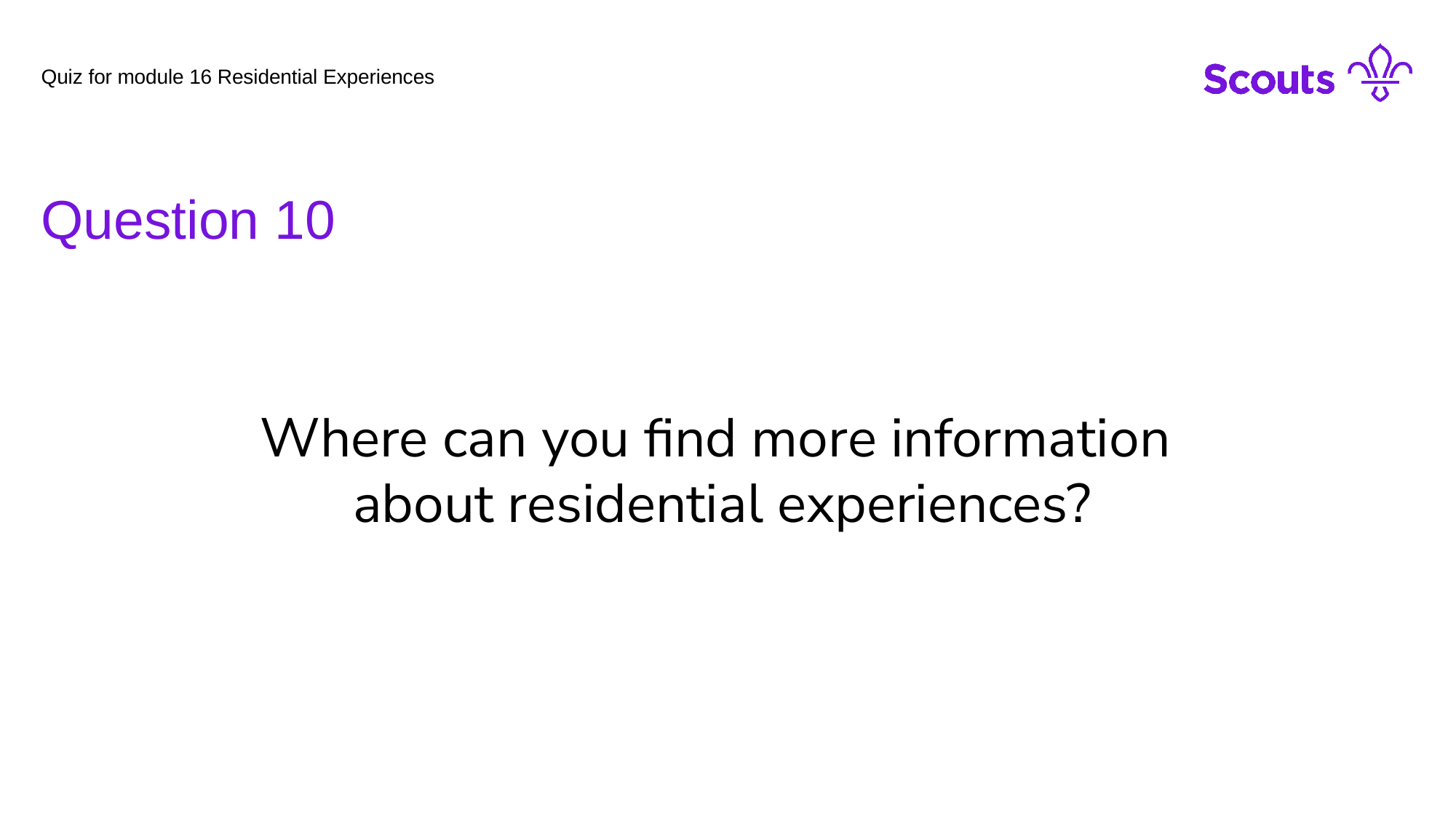

Quiz for module 16 Residential Experiences
Question 10

Where can you find more information
about residential experiences?